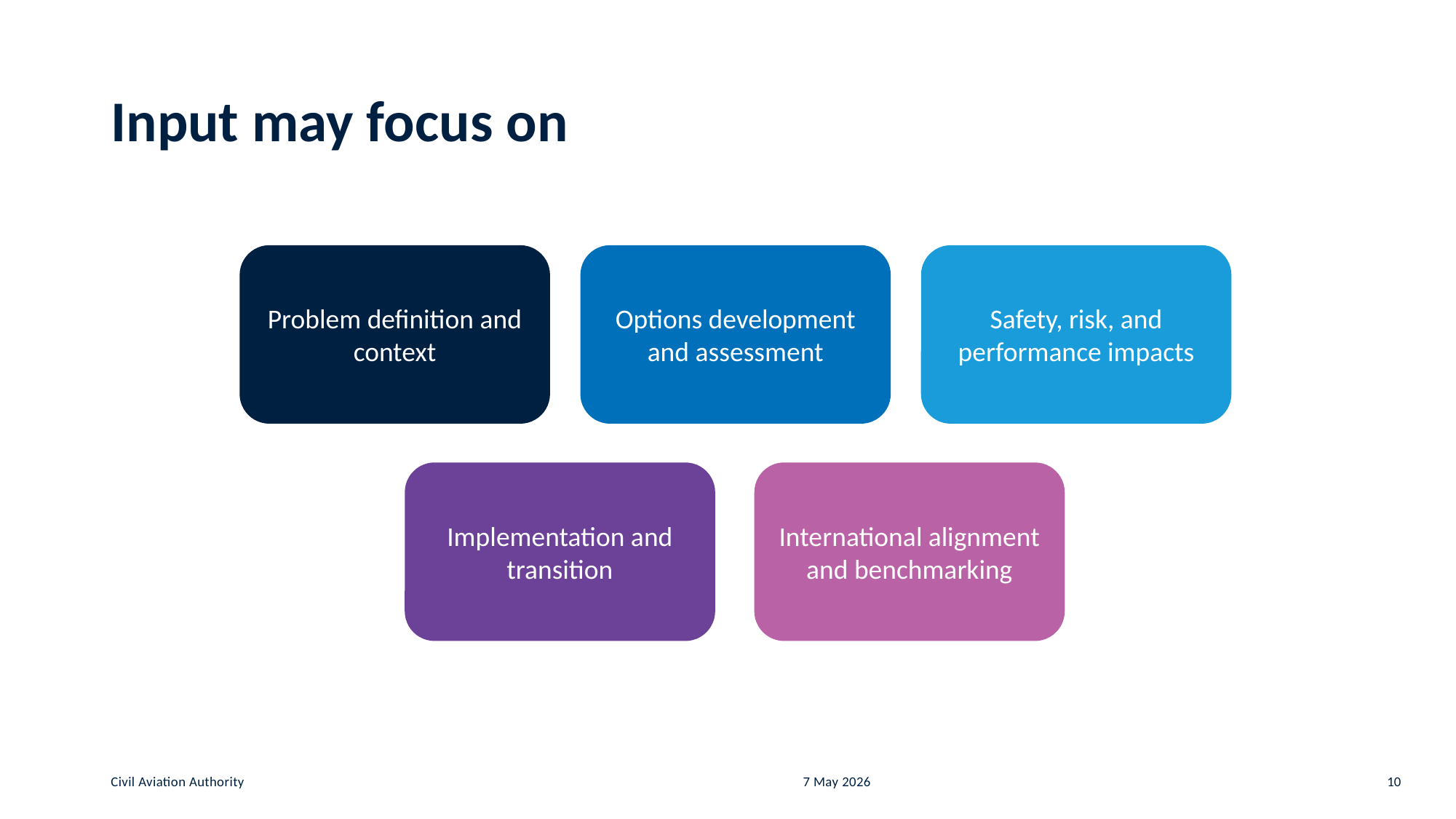

# Input may focus on
Problem definition and context
Options development and assessment
Safety, risk, and performance impacts
International alignment and benchmarking
Implementation and transition
Civil Aviation Authority
7 May 2026
10